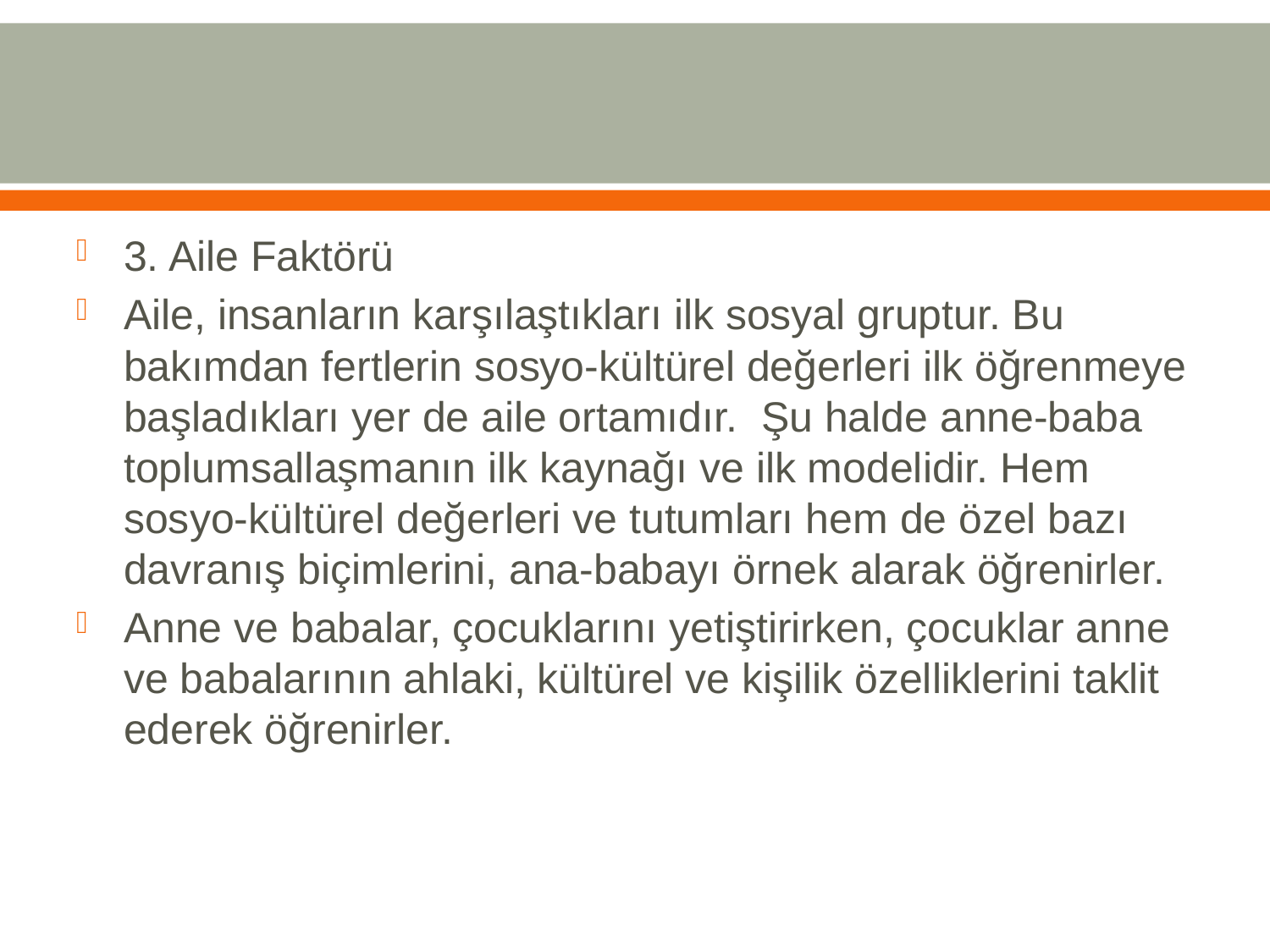

#
3. Aile Faktörü
Aile, insanların karşılaştıkları ilk sosyal gruptur. Bu bakımdan fertlerin sosyo-kültürel değerleri ilk öğrenmeye başladıkları yer de aile ortamıdır.  Şu halde anne-baba toplumsallaşmanın ilk kaynağı ve ilk modelidir. Hem sosyo-kültürel değerleri ve tutumları hem de özel bazı davranış biçimlerini, ana-babayı örnek alarak öğrenirler.
Anne ve babalar, çocuklarını yetiştirirken, çocuklar anne ve babalarının ahlaki, kültürel ve kişilik özelliklerini taklit ederek öğrenirler.